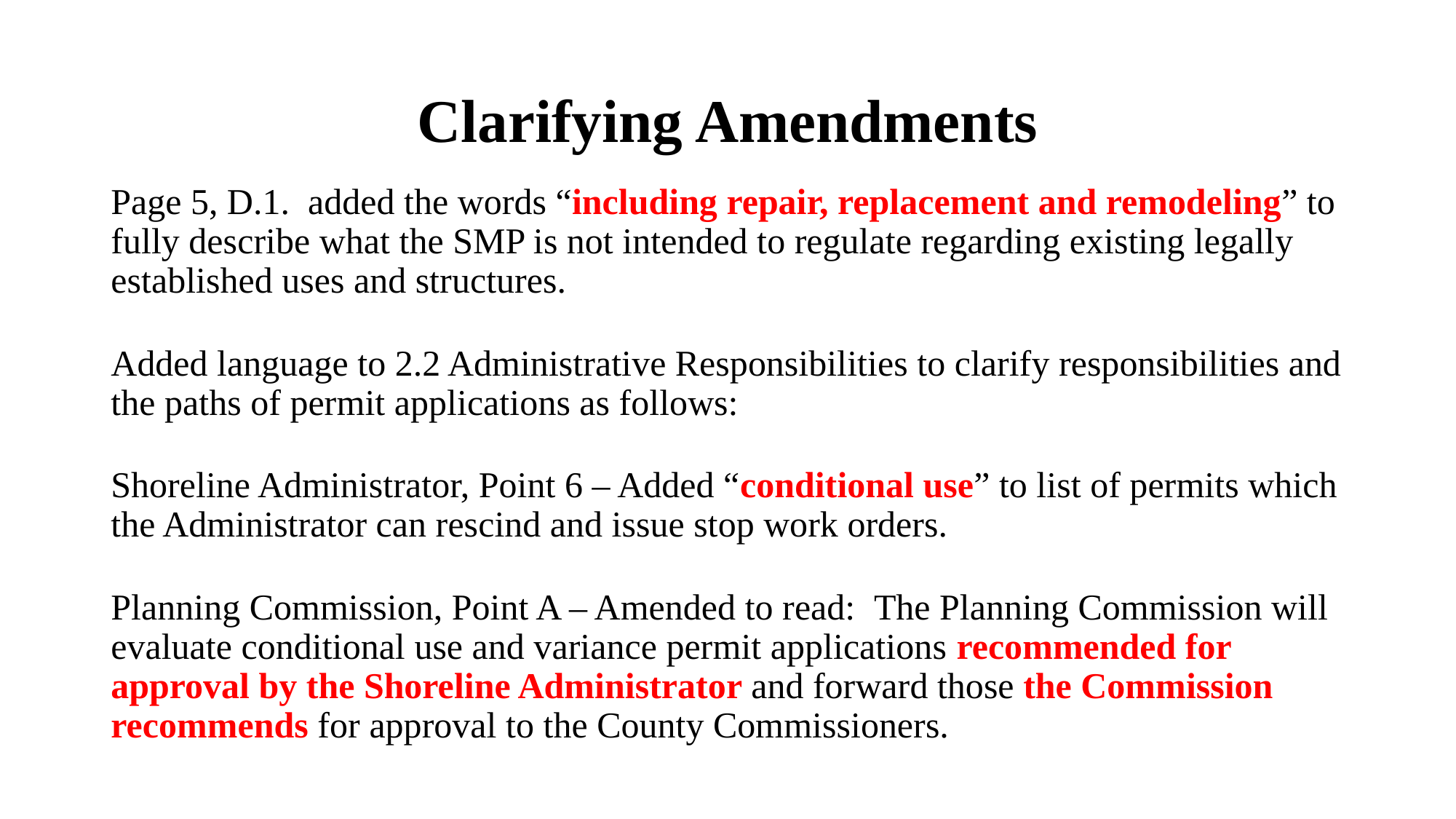

# Clarifying Amendments
Page 5, D.1.  added the words “including repair, replacement and remodeling” to fully describe what the SMP is not intended to regulate regarding existing legally established uses and structures.

Added language to 2.2 Administrative Responsibilities to clarify responsibilities and the paths of permit applications as follows:

Shoreline Administrator, Point 6 – Added “conditional use” to list of permits which the Administrator can rescind and issue stop work orders.

Planning Commission, Point A – Amended to read:  The Planning Commission will evaluate conditional use and variance permit applications recommended for approval by the Shoreline Administrator and forward those the Commission recommends for approval to the County Commissioners.